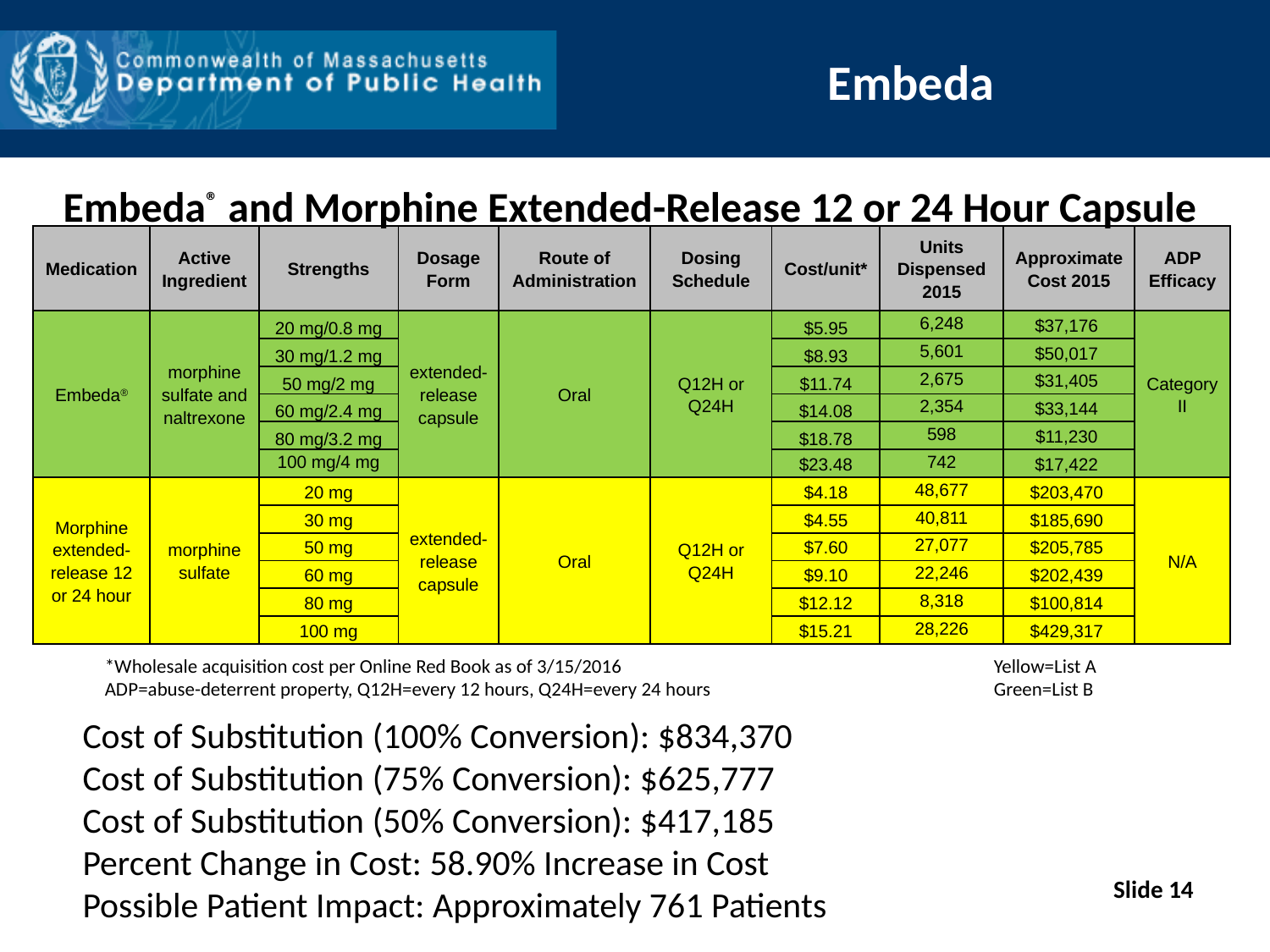

# Embeda
Embeda® and Morphine Extended-Release 12 or 24 Hour Capsule
| Medication | Active Ingredient | Strengths | Dosage Form | Route of Administration | Dosing Schedule | Cost/unit\* | Units Dispensed 2015 | Approximate Cost 2015 | ADP Efficacy |
| --- | --- | --- | --- | --- | --- | --- | --- | --- | --- |
| Embeda® | morphine sulfate and naltrexone | 20 mg/0.8 mg | extended-release capsule | Oral | Q12H or Q24H | $5.95 | 6,248 | $37,176 | Category II |
|  |  | 30 mg/1.2 mg |  |  |  | $8.93 | 5,601 | $50,017 |  |
|  |  | 50 mg/2 mg |  |  |  | $11.74 | 2,675 | $31,405 |  |
|  |  | 60 mg/2.4 mg |  |  |  | $14.08 | 2,354 | $33,144 |  |
|  |  | 80 mg/3.2 mg |  |  |  | $18.78 | 598 | $11,230 |  |
|  |  | 100 mg/4 mg |  |  |  | $23.48 | 742 | $17,422 |  |
| Morphine extended-release 12 or 24 hour | morphine sulfate | 20 mg | extended-release capsule | Oral | Q12H or Q24H | $4.18 | 48,677 | $203,470 | N/A |
|  |  | 30 mg |  |  |  | $4.55 | 40,811 | $185,690 |  |
|  |  | 50 mg |  |  |  | $7.60 | 27,077 | $205,785 |  |
|  |  | 60 mg |  |  |  | $9.10 | 22,246 | $202,439 |  |
|  |  | 80 mg |  |  |  | $12.12 | 8,318 | $100,814 |  |
|  |  | 100 mg |  |  |  | $15.21 | 28,226 | $429,317 |  |
*Wholesale acquisition cost per Online Red Book as of 3/15/2016			Yellow=List A
ADP=abuse-deterrent property, Q12H=every 12 hours, Q24H=every 24 hours			Green=List B

Cost of Substitution (100% Conversion): $834,370
Cost of Substitution (75% Conversion): $625,777
Cost of Substitution (50% Conversion): $417,185
Percent Change in Cost: 58.90% Increase in Cost
Possible Patient Impact: Approximately 761 Patients
Slide 14